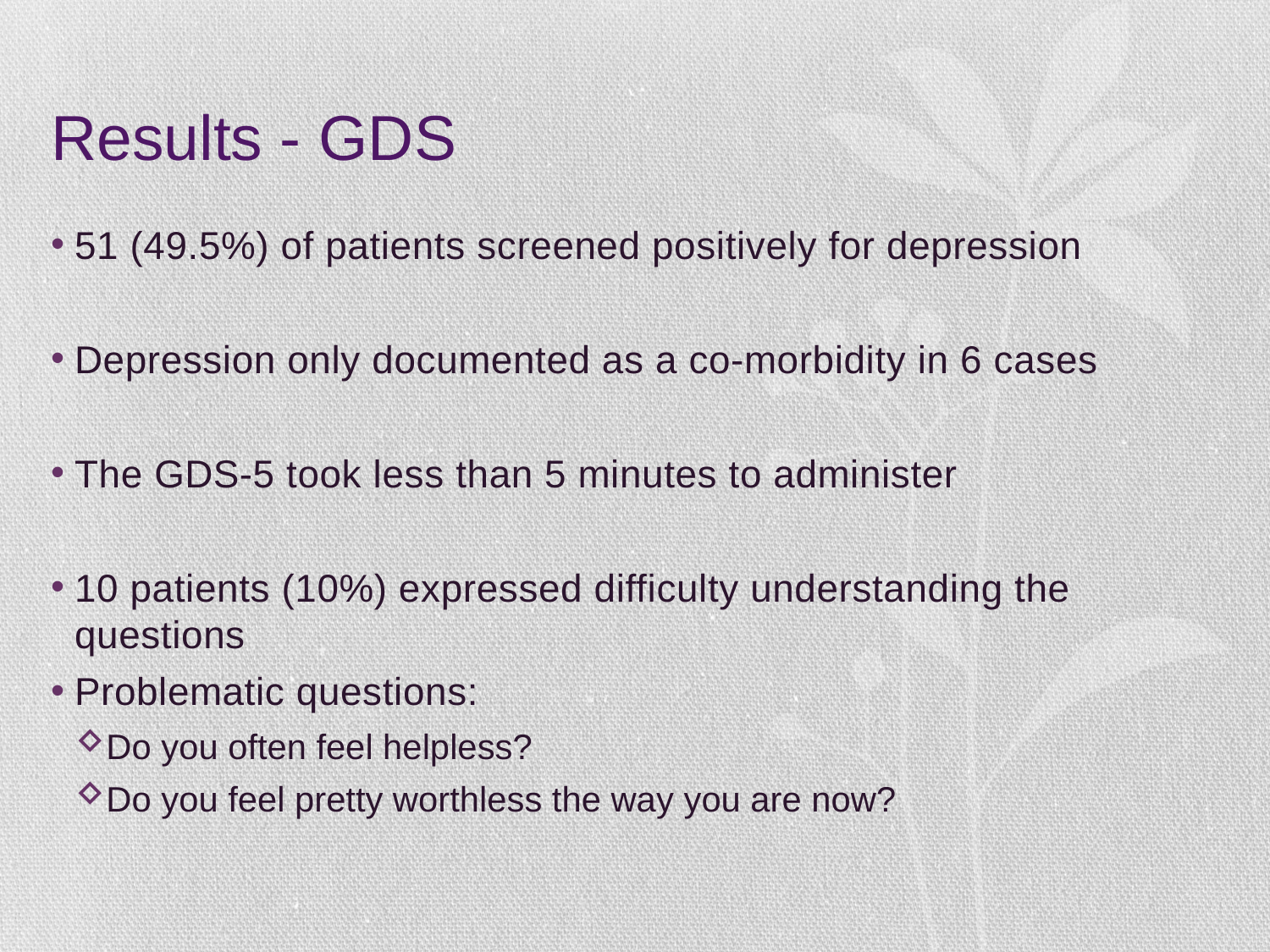

# Results - GDS
51 (49.5%) of patients screened positively for depression

Depression only documented as a co-morbidity in 6 cases

The GDS-5 took less than 5 minutes to administer

10 patients (10%) expressed difficulty understanding the questions
Problematic questions:
Do you often feel helpless?
Do you feel pretty worthless the way you are now?